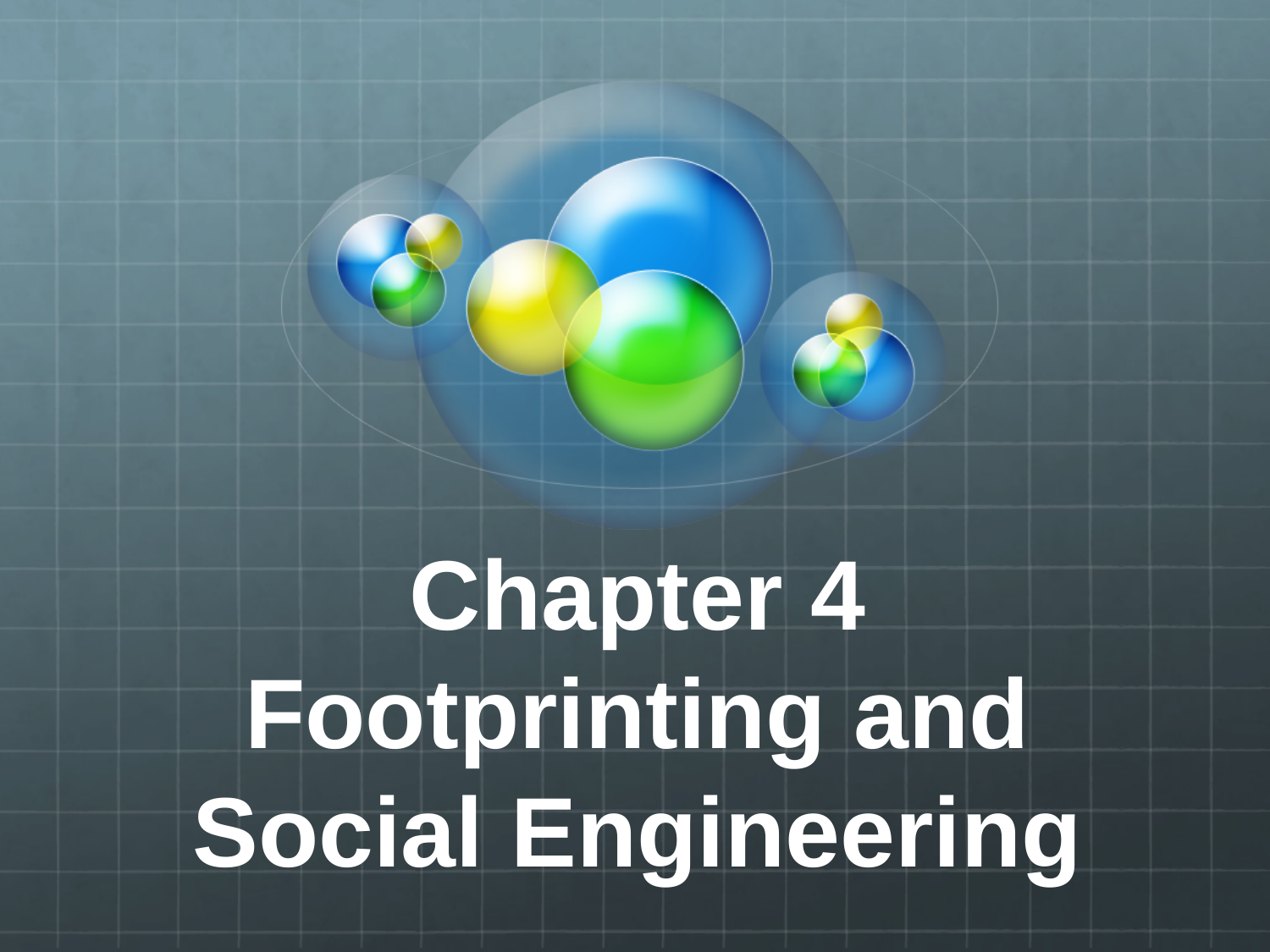

# Chapter 4 Footprinting and Social Engineering